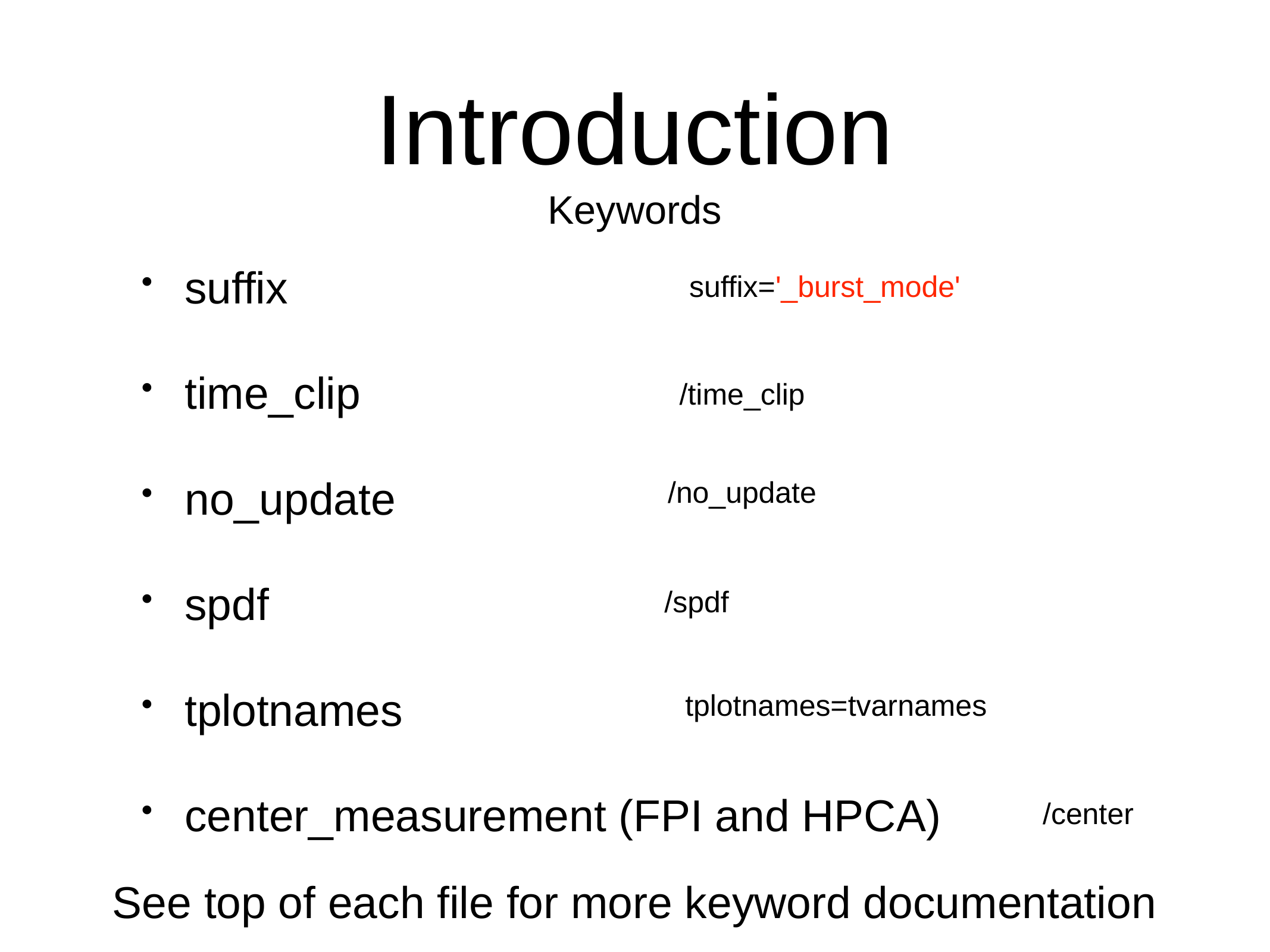

# Introduction
Keywords
suffix
time_clip
no_update
spdf
tplotnames
center_measurement (FPI and HPCA)
suffix='_burst_mode'
/time_clip
/no_update
/spdf
tplotnames=tvarnames
/center
See top of each file for more keyword documentation